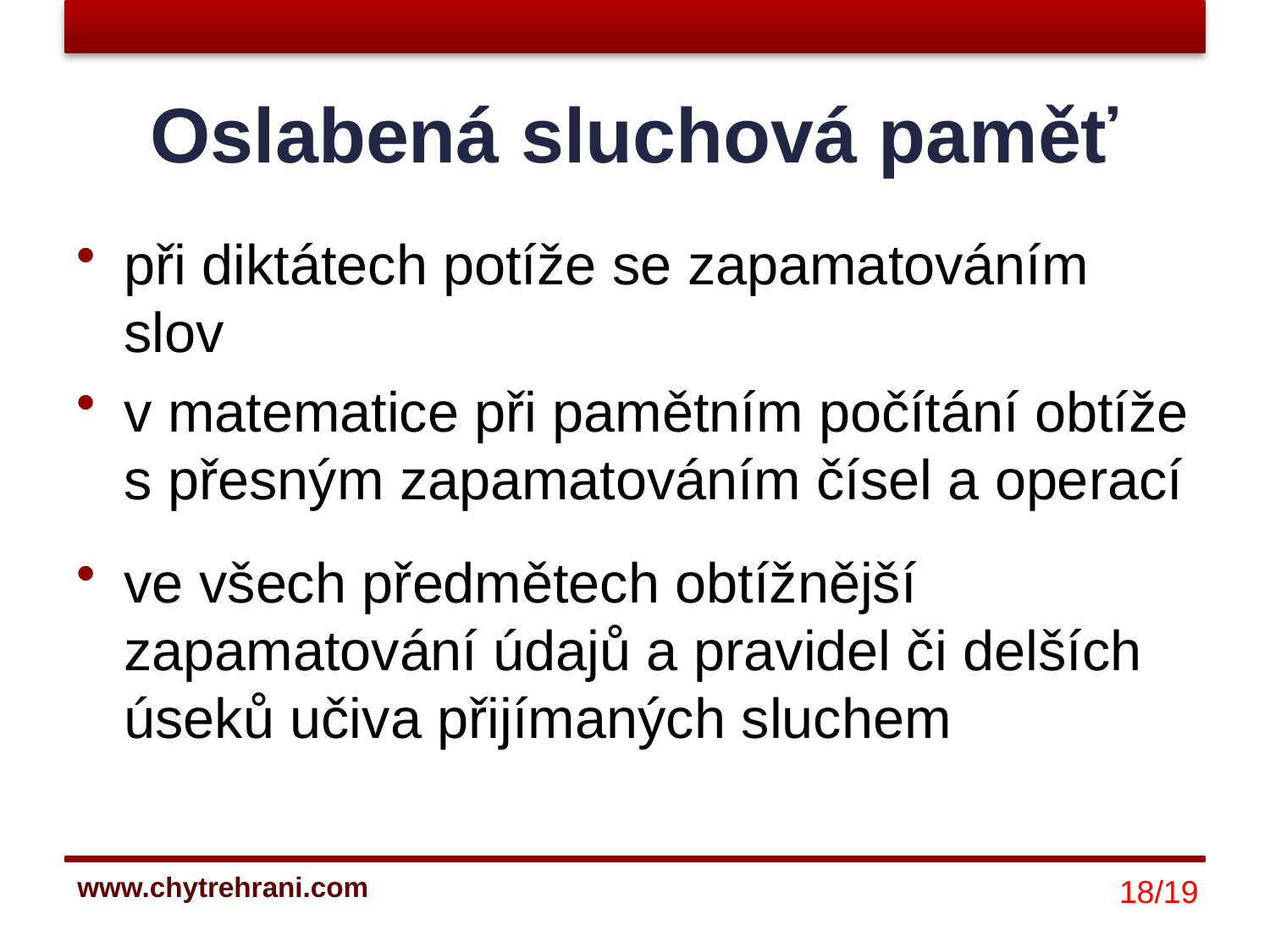

# Oslabená sluchová paměť
při diktátech potíže se zapamatováním slov
v matematice při pamětním počítání obtíže s přesným zapamatováním čísel a operací

ve všech předmětech obtížnější zapamatování údajů a pravidel či delších úseků učiva přijímaných sluchem

18/19